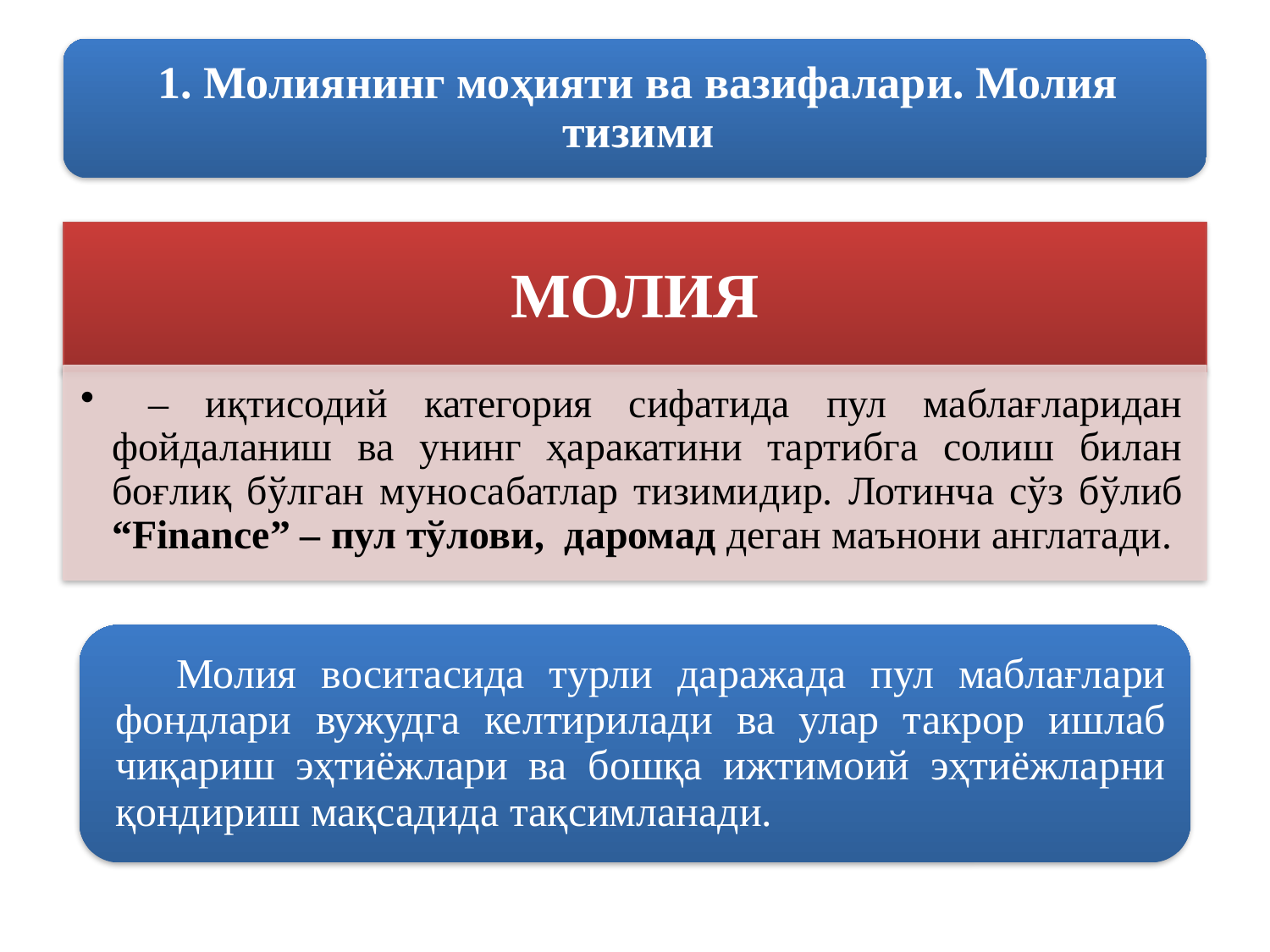

1. Молиянинг моҳияти ва вазифалари. Молия тизими
МОЛИЯ
 – иқтисодий категория сифатида пул маблағларидан фойдаланиш ва унинг ҳаракатини тартибга солиш билан боғлиқ бўлган муносабатлар тизимидир. Лотинча сўз бўлиб “Finance” – пул тўлови,  даромад деган маънони англатади.
Молия воситасида турли даражада пул маблағлари фондлари вужудга келтирилади ва улар такрор ишлаб чиқариш эҳтиёжлари ва бошқа ижтимоий эҳтиёжларни қондириш мақсадида тақсимланади.